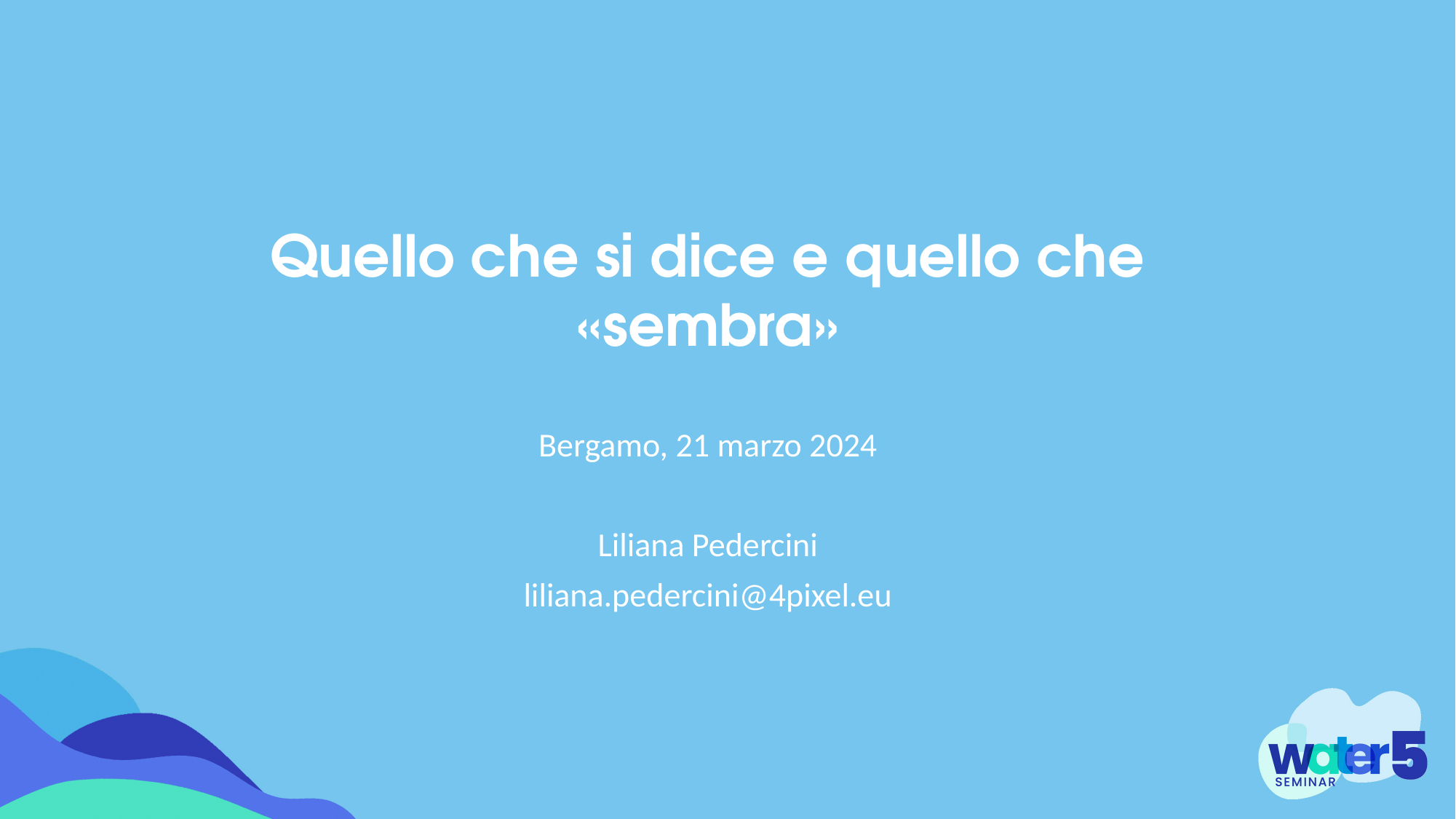

Quello che si dice e quello che «sembra»
Bergamo, 21 marzo 2024

Liliana Pedercini
liliana.pedercini@4pixel.eu